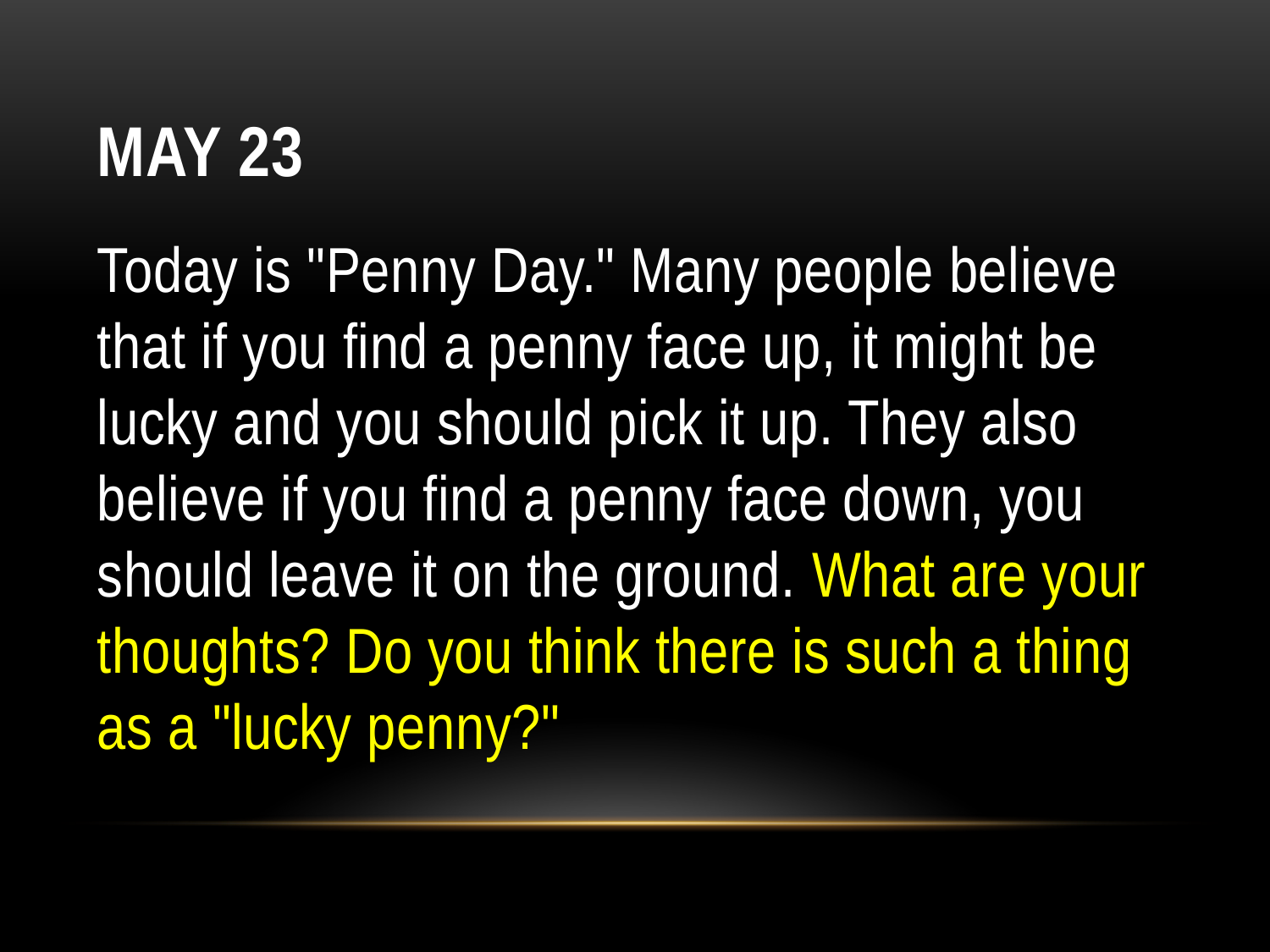

# May 23
Today is "Penny Day." Many people believe that if you find a penny face up, it might be lucky and you should pick it up. They also believe if you find a penny face down, you should leave it on the ground. What are your thoughts? Do you think there is such a thing as a "lucky penny?"